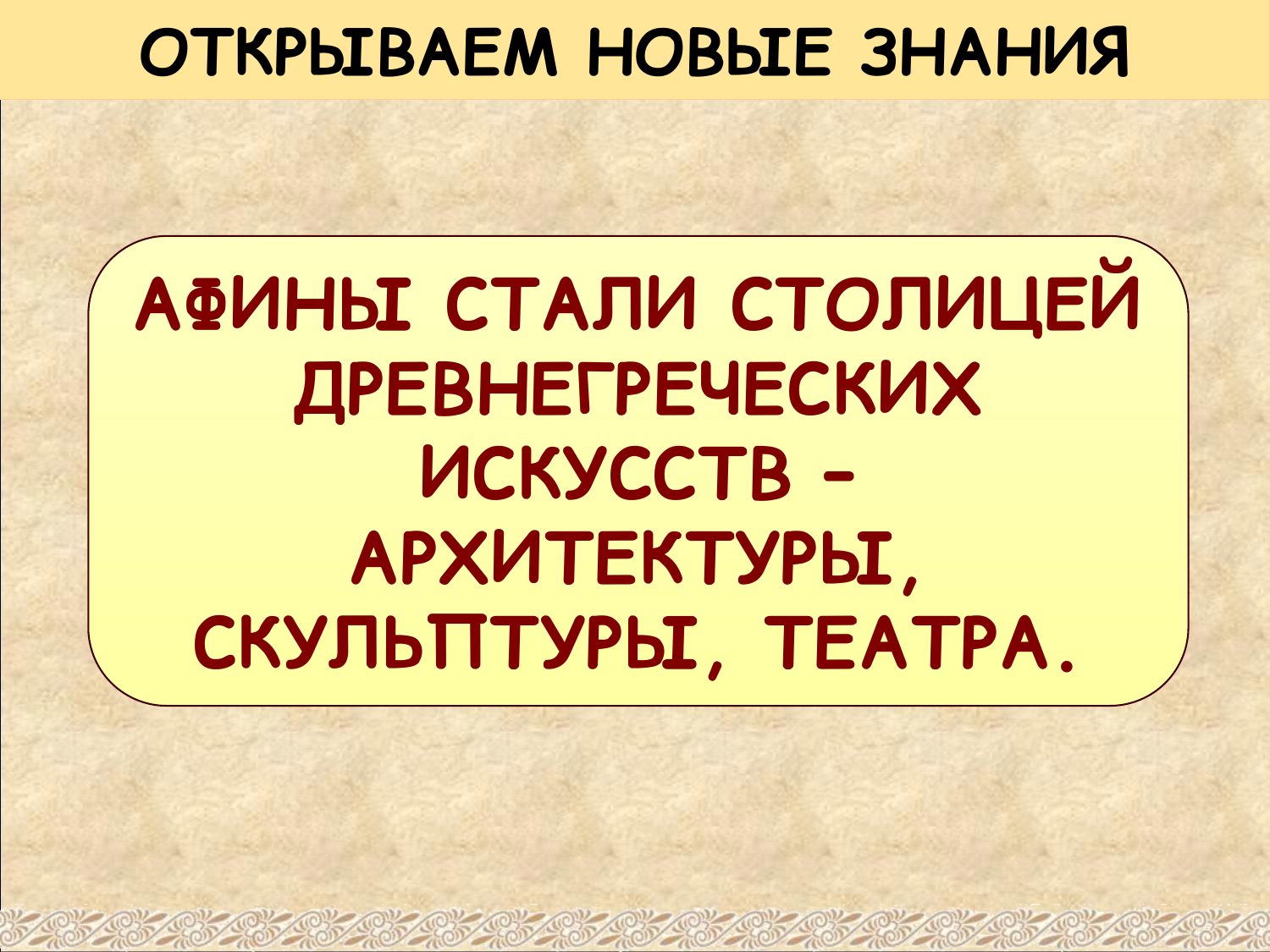

# ОТКРЫВАЕМ НОВЫЕ ЗНАНИЯ
АФИНЫ СТАЛИ СТОЛИЦЕЙ ДРЕВНЕГРЕЧЕСКИХ ИСКУССТВ – АРХИТЕКТУРЫ, СКУЛЬПТУРЫ, ТЕАТРА.